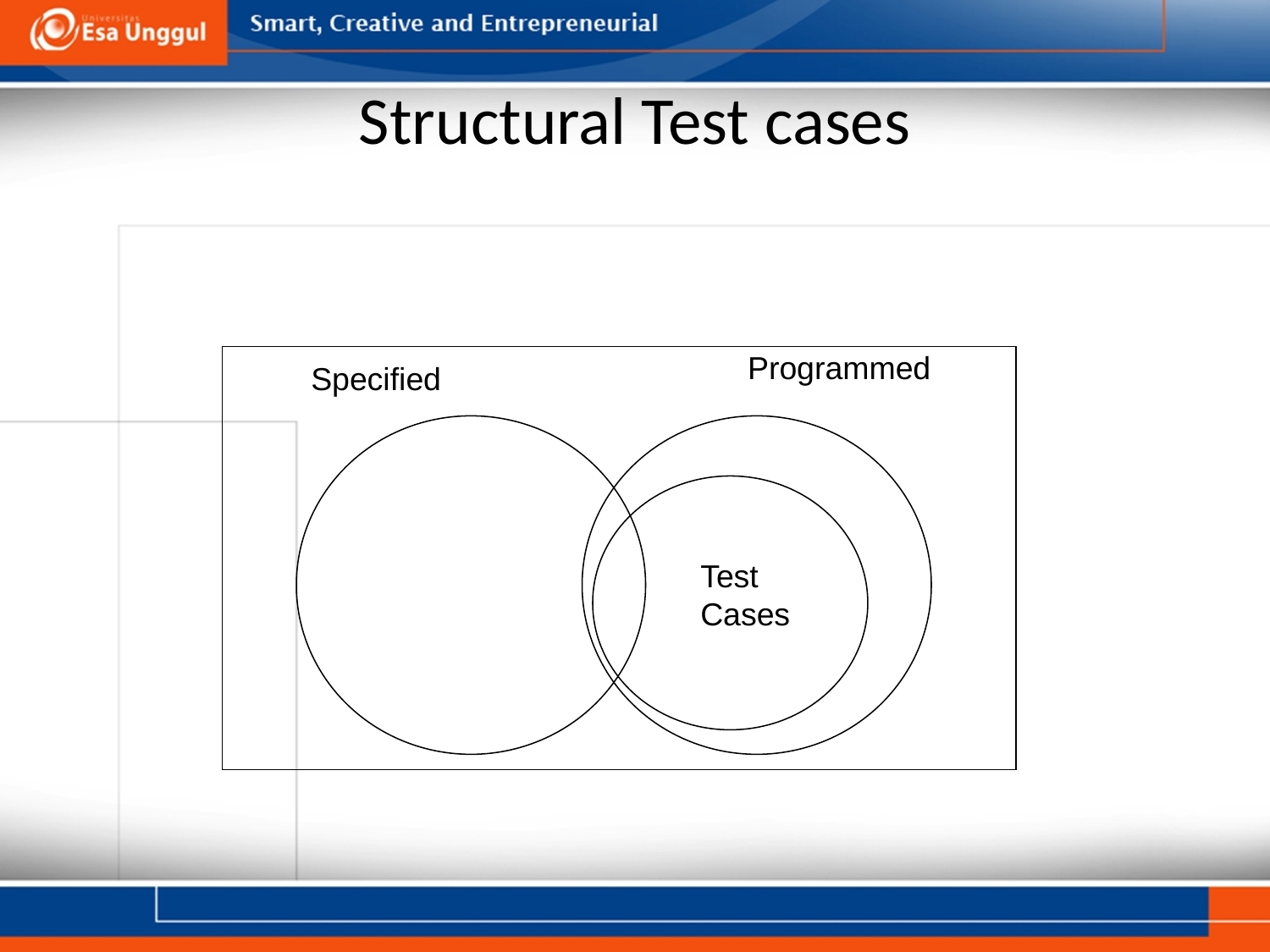

# Structural Test cases
Programmed

Specified

Test
Cases